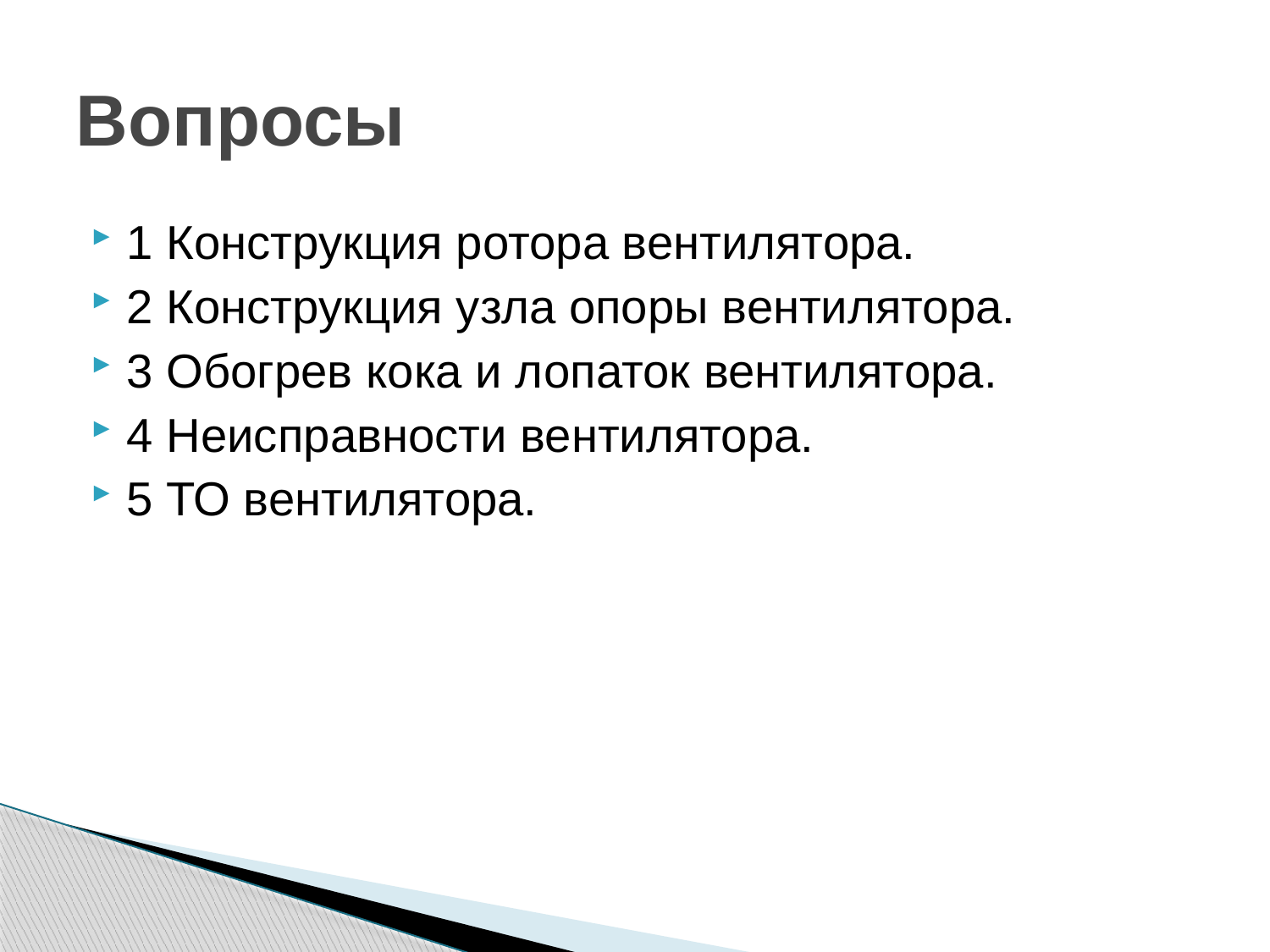

# Вопросы
1 Конструкция ротора вентилятора.
2 Конструкция узла опоры вентилятора.
3 Обогрев кока и лопаток вентилятора.
4 Неисправности вентилятора.
5 ТО вентилятора.